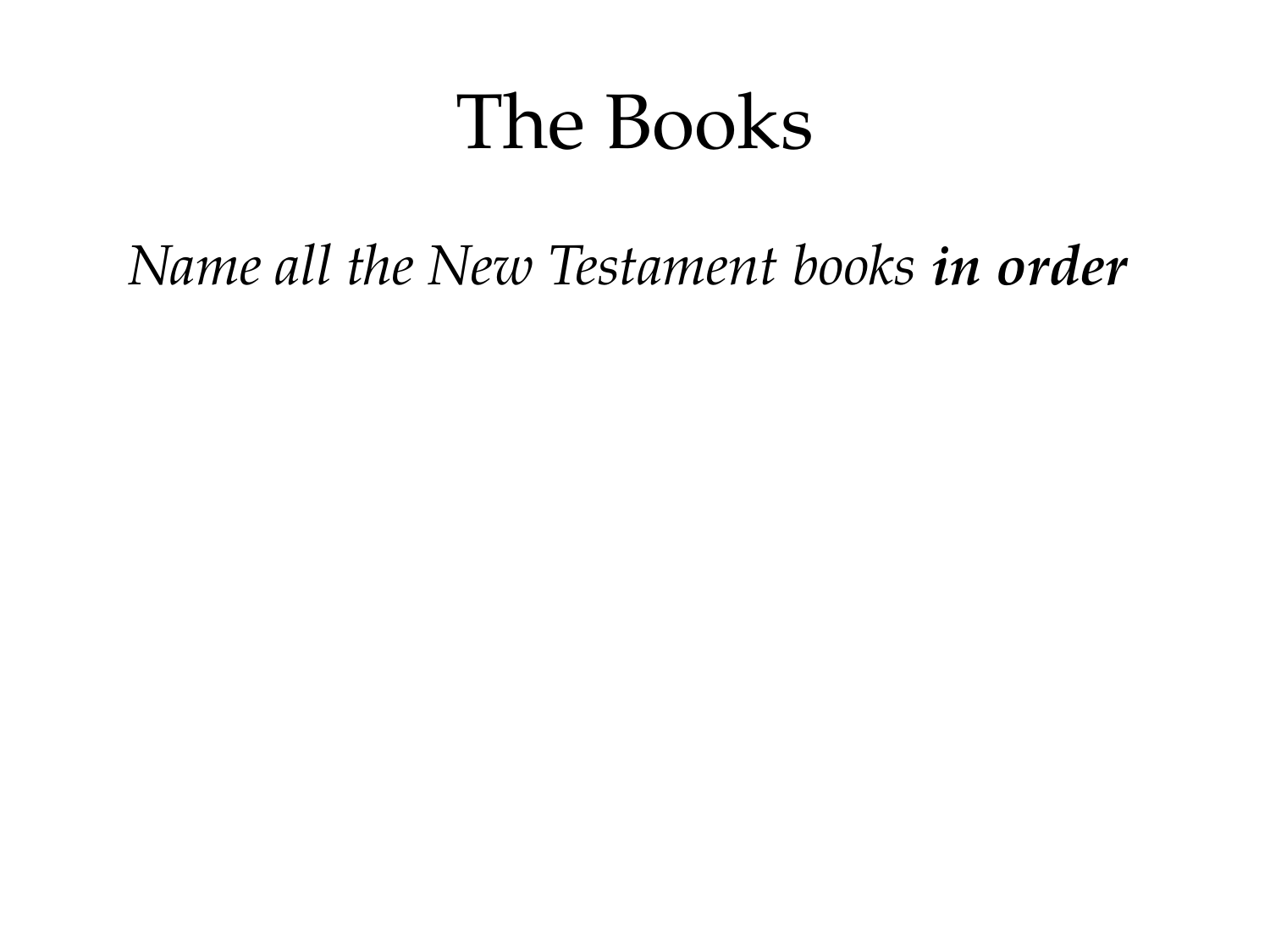

# The Books
Name all the New Testament books in order